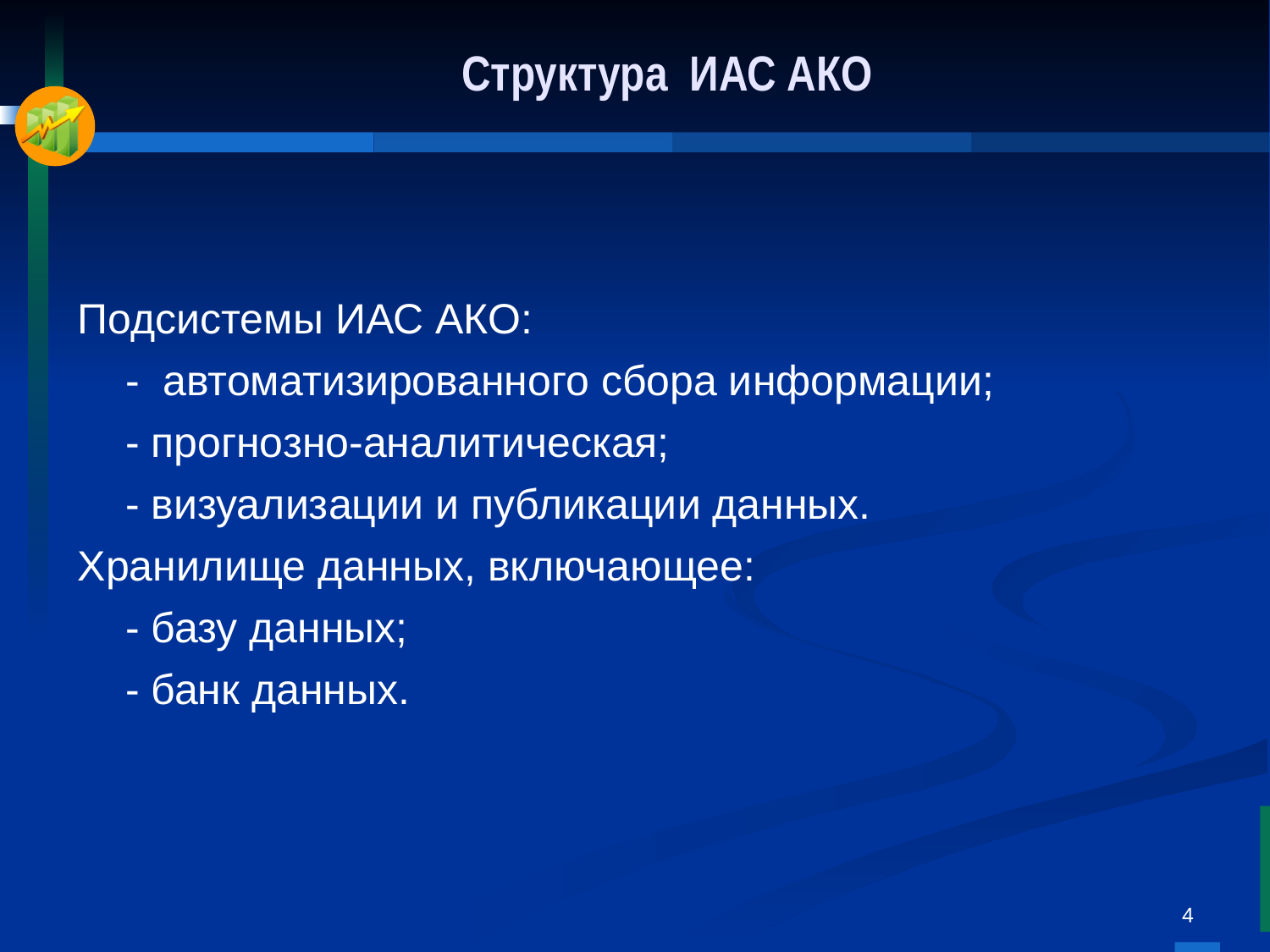

# Структура  ИАС АКО

Подсистемы ИАС АКО:
	-  автоматизированного сбора информации;
	- прогнозно-аналитическая;
	- визуализации и публикации данных.
Хранилище данных, включающее:
	- базу данных;
 	- банк данных.

4